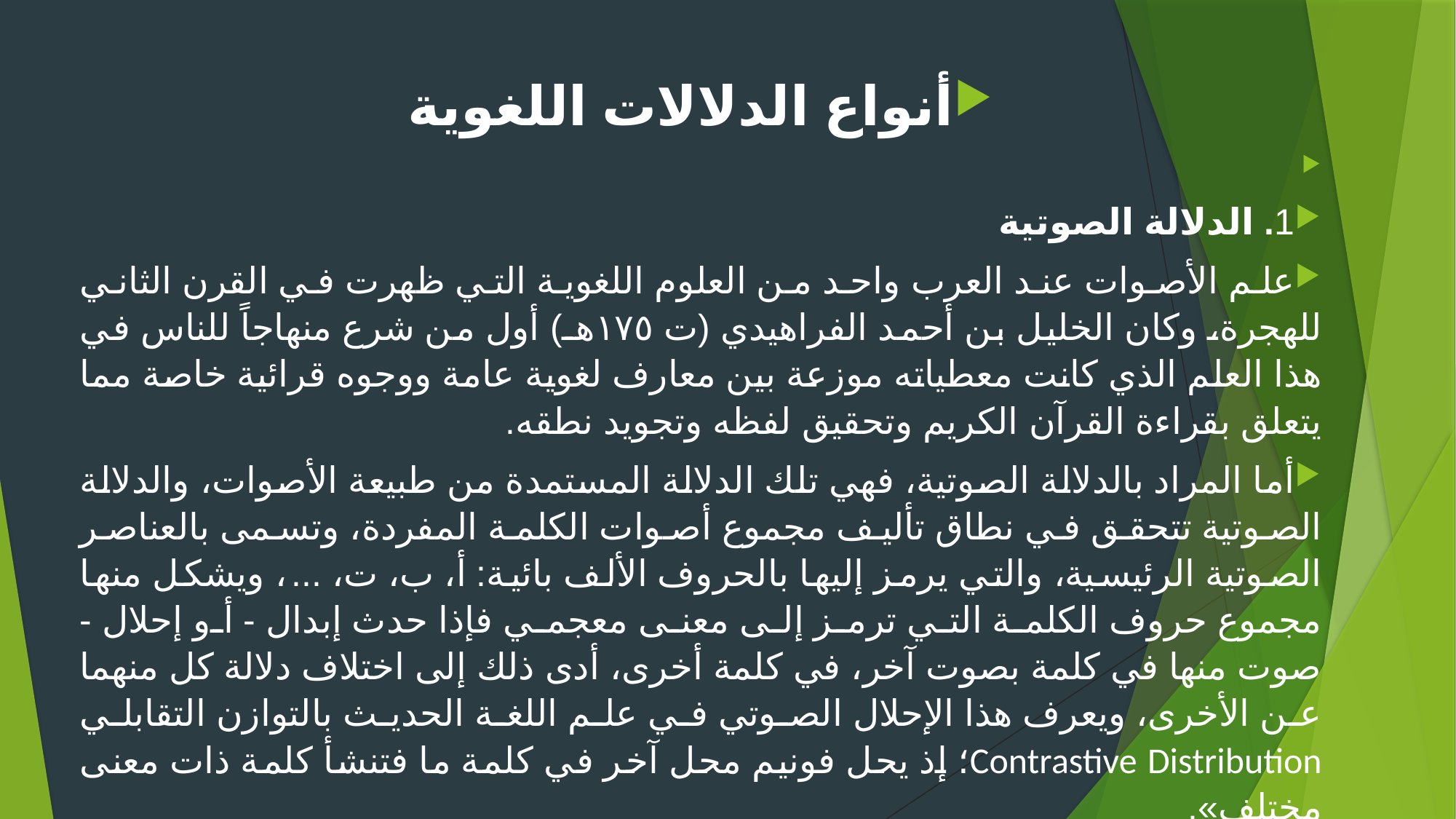

أنواع الدلالات اللغوية

1. الدلالة الصوتية
علم الأصوات عند العرب واحد من العلوم اللغوية التي ظهرت في القرن الثاني للهجرة، وكان الخليل بن أحمد الفراهيدي (ت ١٧٥هـ) أول من شرع منهاجاً للناس في هذا العلم الذي كانت معطياته موزعة بين معارف لغوية عامة ووجوه قرائية خاصة مما يتعلق بقراءة القرآن الكريم وتحقيق لفظه وتجويد نطقه.
أما المراد بالدلالة الصوتية، فهي تلك الدلالة المستمدة من طبيعة الأصوات، والدلالة الصوتية تتحقق في نطاق تأليف مجموع أصوات الكلمة المفردة، وتسمى بالعناصر الصوتية الرئيسية، والتي يرمز إليها بالحروف الألف بائية: أ، ب، ت، ...، ويشكل منها مجموع حروف الكلمة التي ترمز إلى معنى معجمي فإذا حدث إبدال - أو إحلال - صوت منها في كلمة بصوت آخر، في كلمة أخرى، أدى ذلك إلى اختلاف دلالة كل منهما عن الأخرى، ويعرف هذا الإحلال الصوتي في علم اللغة الحديث بالتوازن التقابلي Contrastive Distribution؛ إذ يحل فونيم محل آخر في كلمة ما فتنشأ كلمة ذات معنى مختلف».